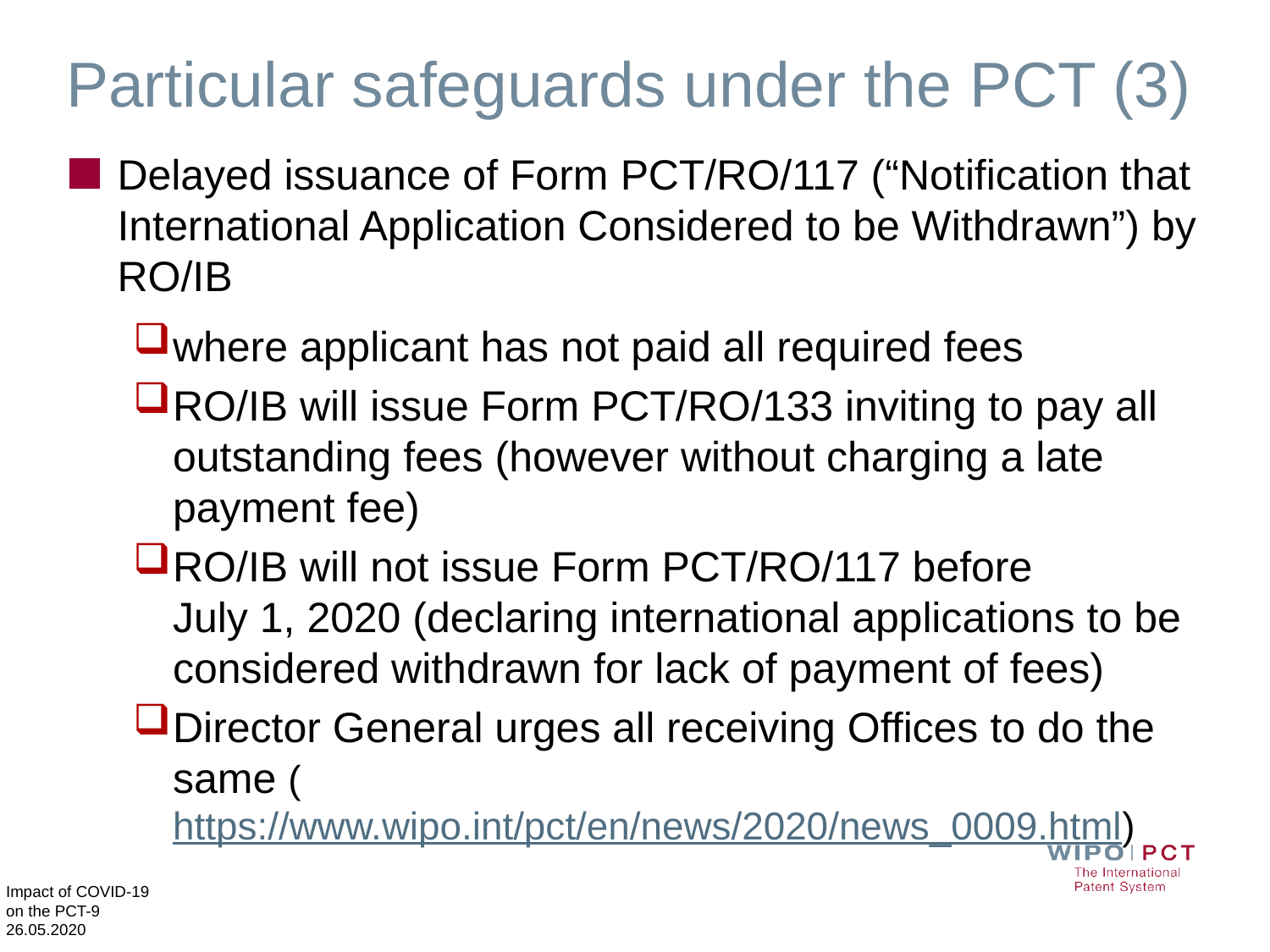

# Particular safeguards under the PCT (3)
Delayed issuance of Form PCT/RO/117 (“Notification that International Application Considered to be Withdrawn”) by RO/IB
where applicant has not paid all required fees
RO/IB will issue Form PCT/RO/133 inviting to pay all outstanding fees (however without charging a late payment fee)
RO/IB will not issue Form PCT/RO/117 before July 1, 2020 (declaring international applications to be considered withdrawn for lack of payment of fees)
Director General urges all receiving Offices to do the same (https://www.wipo.int/pct/en/news/2020/news_0009.html)